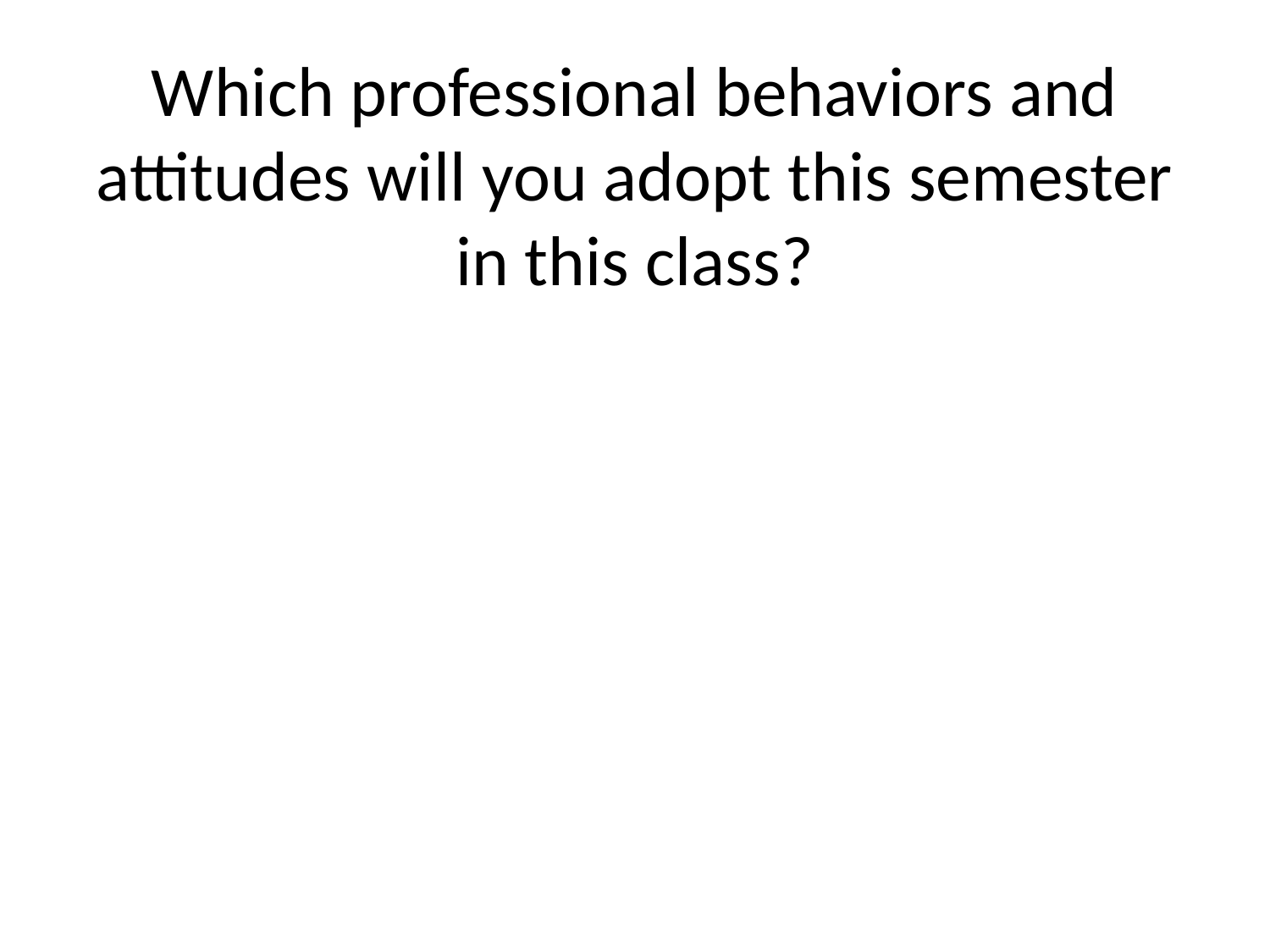

# Which professional behaviors and attitudes will you adopt this semester in this class?